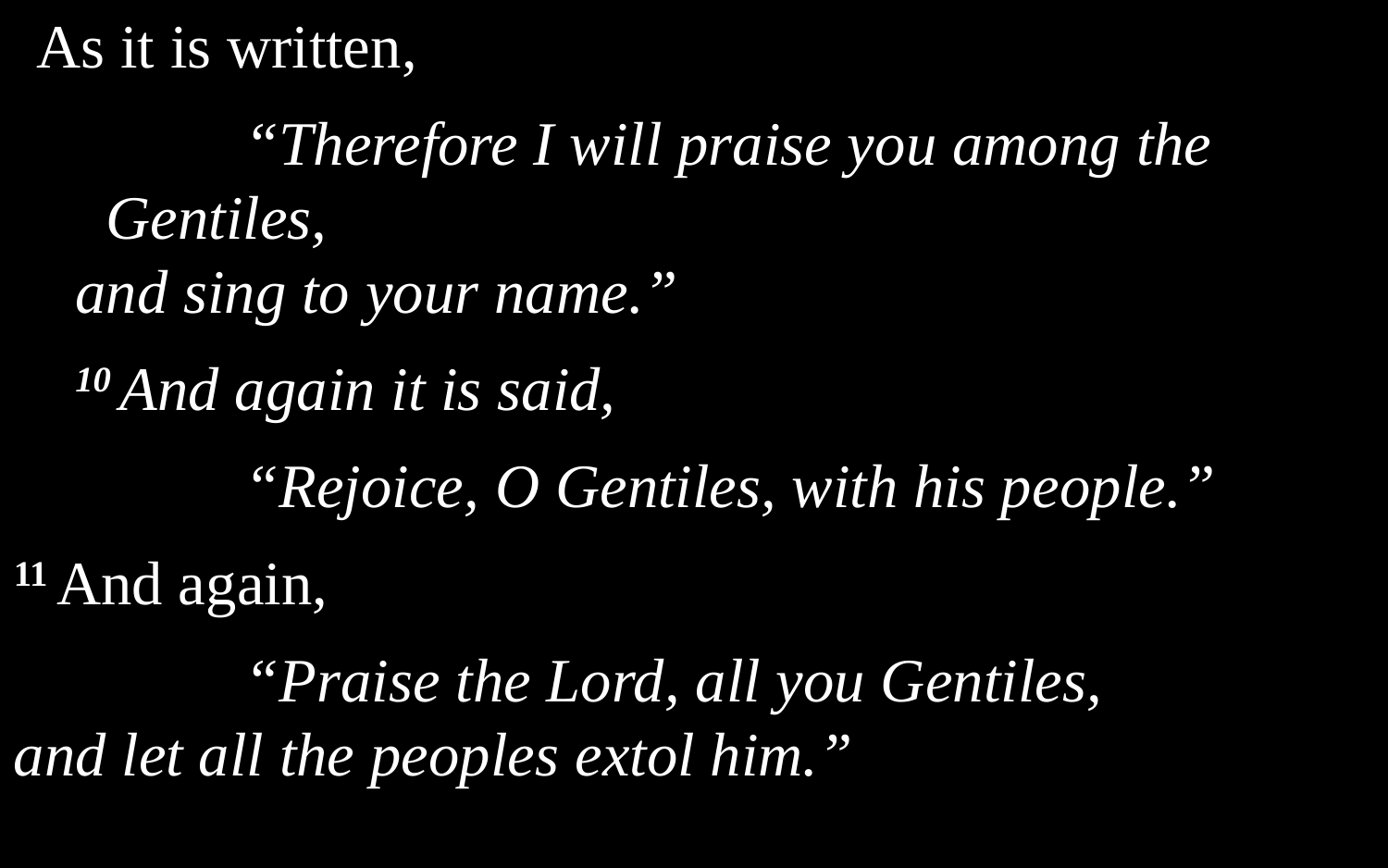

As it is written,
		“Therefore I will praise you among the Gentiles,
and sing to your name.”
10 And again it is said,
		“Rejoice, O Gentiles, with his people.”
11 And again,
		“Praise the Lord, all you Gentiles,
and let all the peoples extol him.”